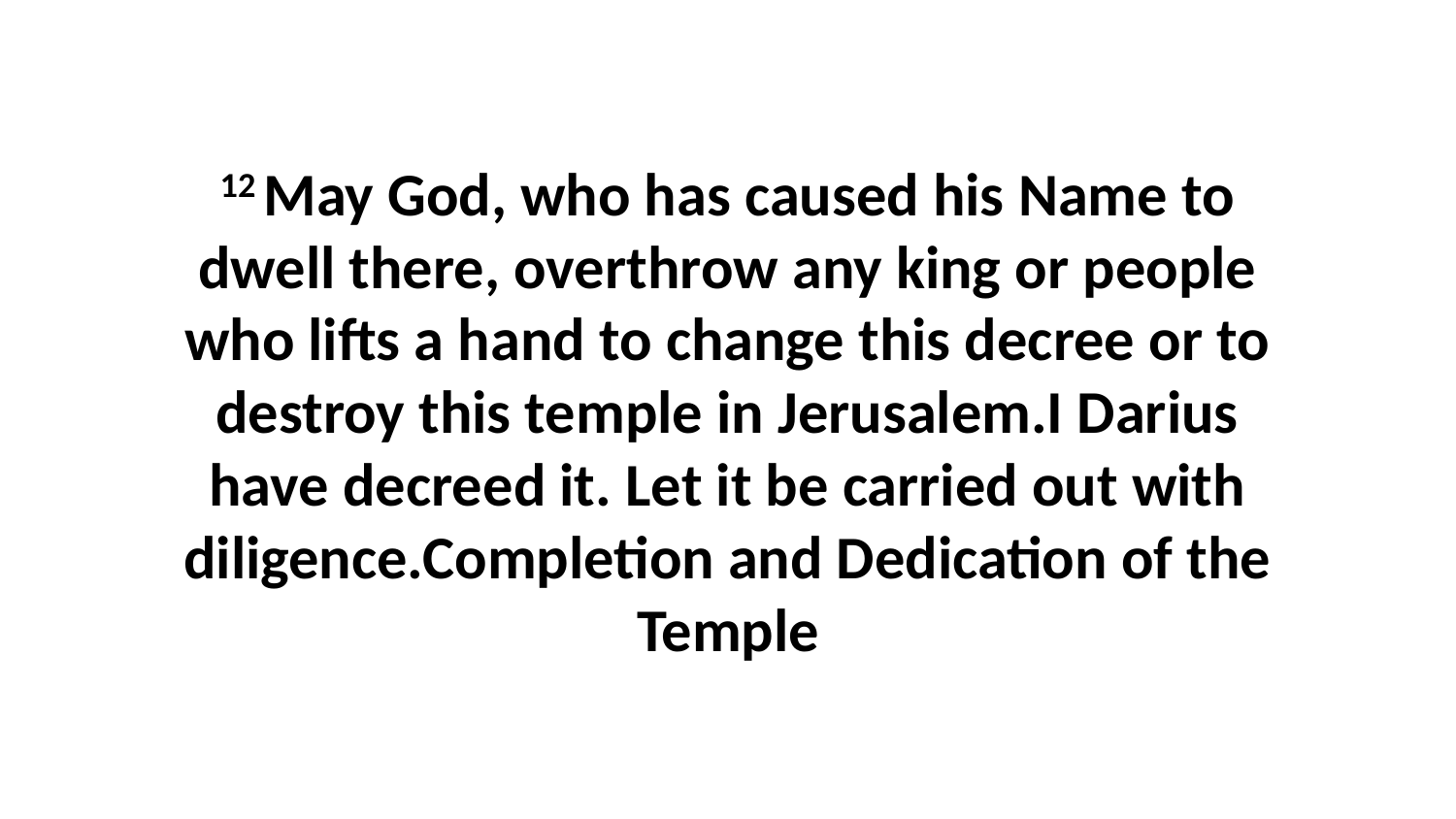

12 May God, who has caused his Name to dwell there, overthrow any king or people who lifts a hand to change this decree or to destroy this temple in Jerusalem.I Darius have decreed it. Let it be carried out with diligence.Completion and Dedication of the Temple